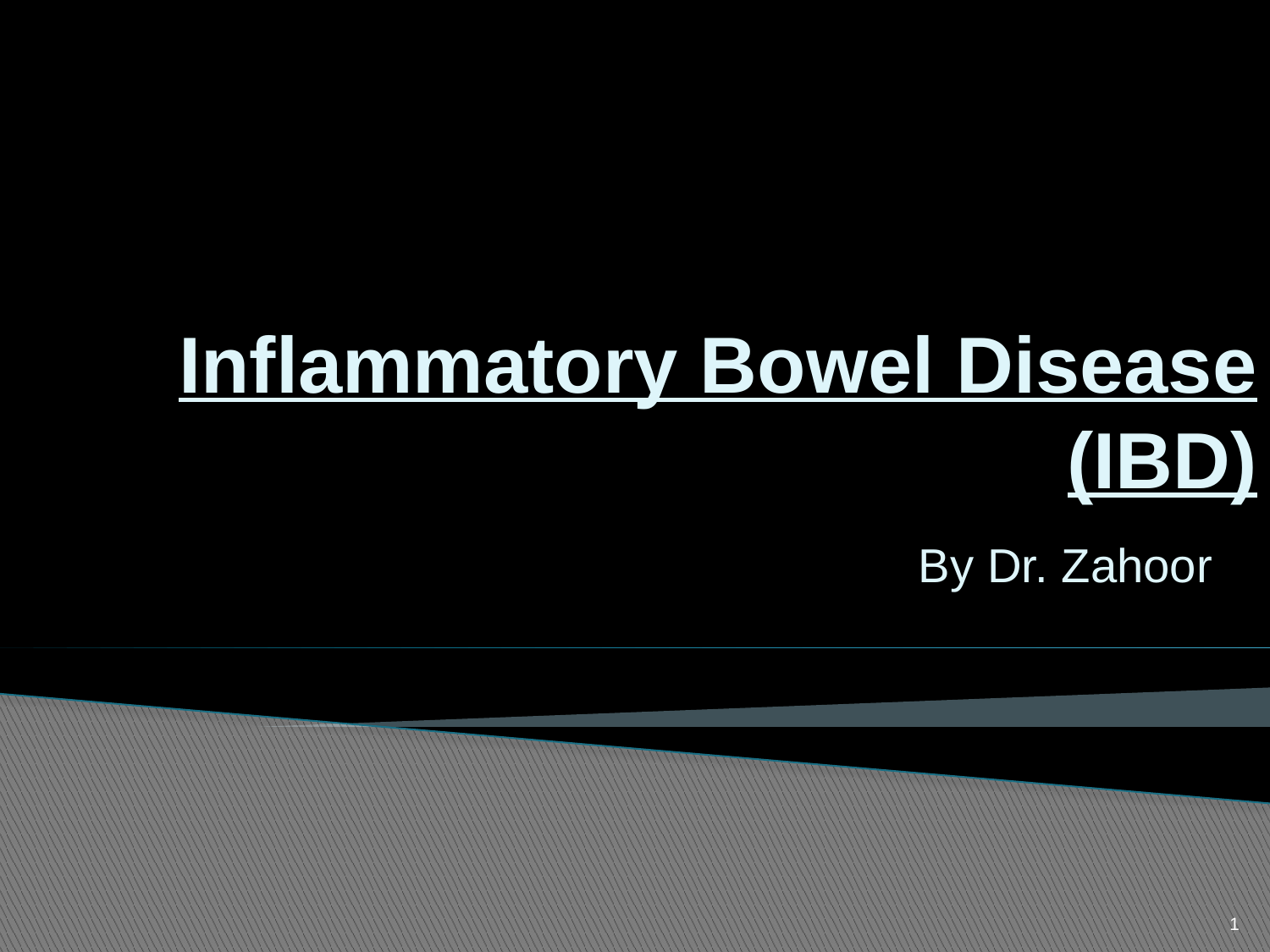

# Inflammatory Bowel Disease (IBD)
By Dr. Zahoor
1